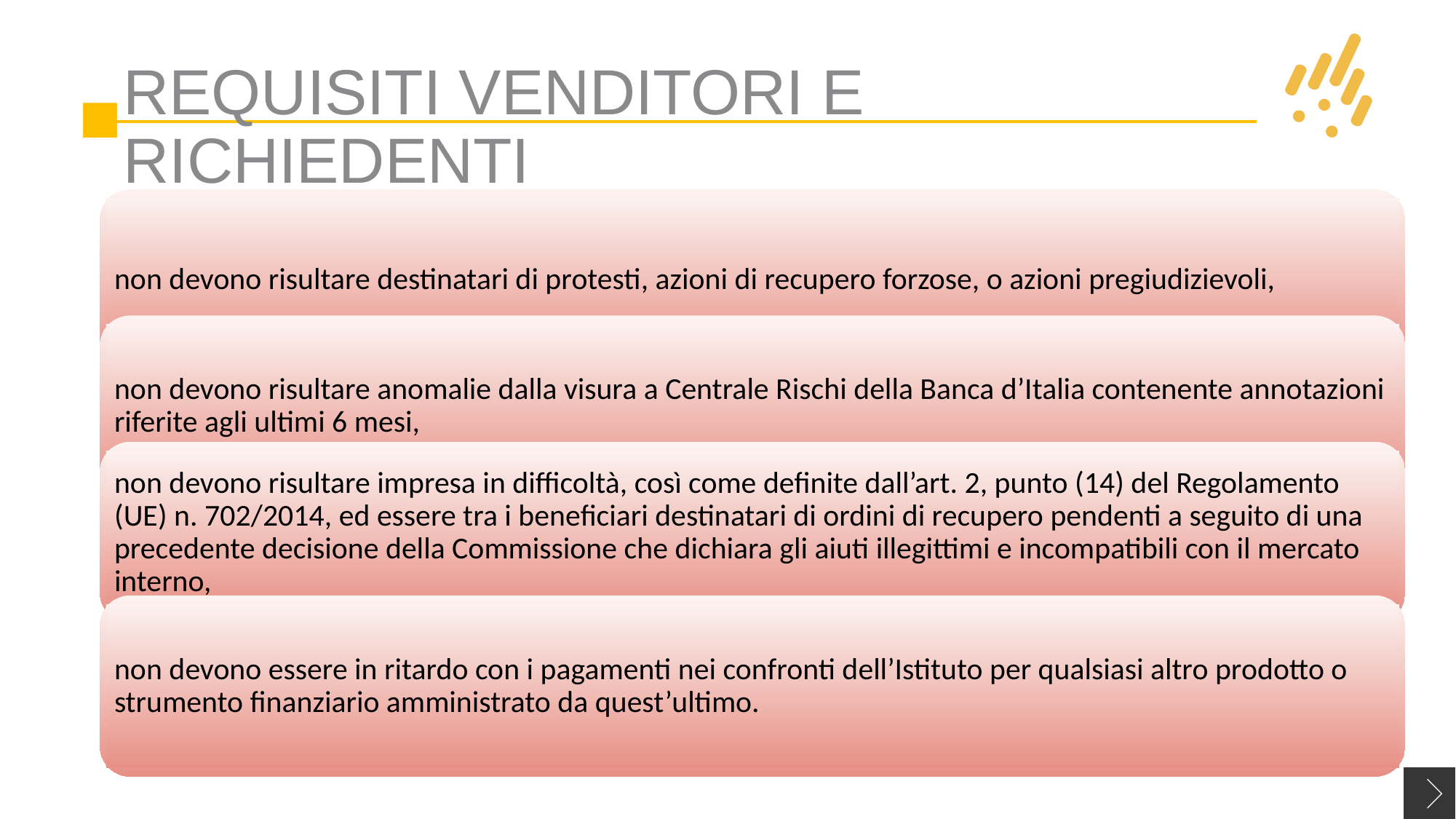

# Requisiti venditori e richiedenti

non devono risultare destinatari di protesti, azioni di recupero forzose, o azioni pregiudizievoli,

non devono risultare anomalie dalla visura a Centrale Rischi della Banca d’Italia contenente annotazioni riferite agli ultimi 6 mesi,

non devono risultare impresa in difficoltà, così come definite dall’art. 2, punto (14) del Regolamento (UE) n. 702/2014, ed essere tra i beneficiari destinatari di ordini di recupero pendenti a seguito di una precedente decisione della Commissione che dichiara gli aiuti illegittimi e incompatibili con il mercato interno,

non devono essere in ritardo con i pagamenti nei confronti dell’Istituto per qualsiasi altro prodotto o strumento finanziario amministrato da quest’ultimo.